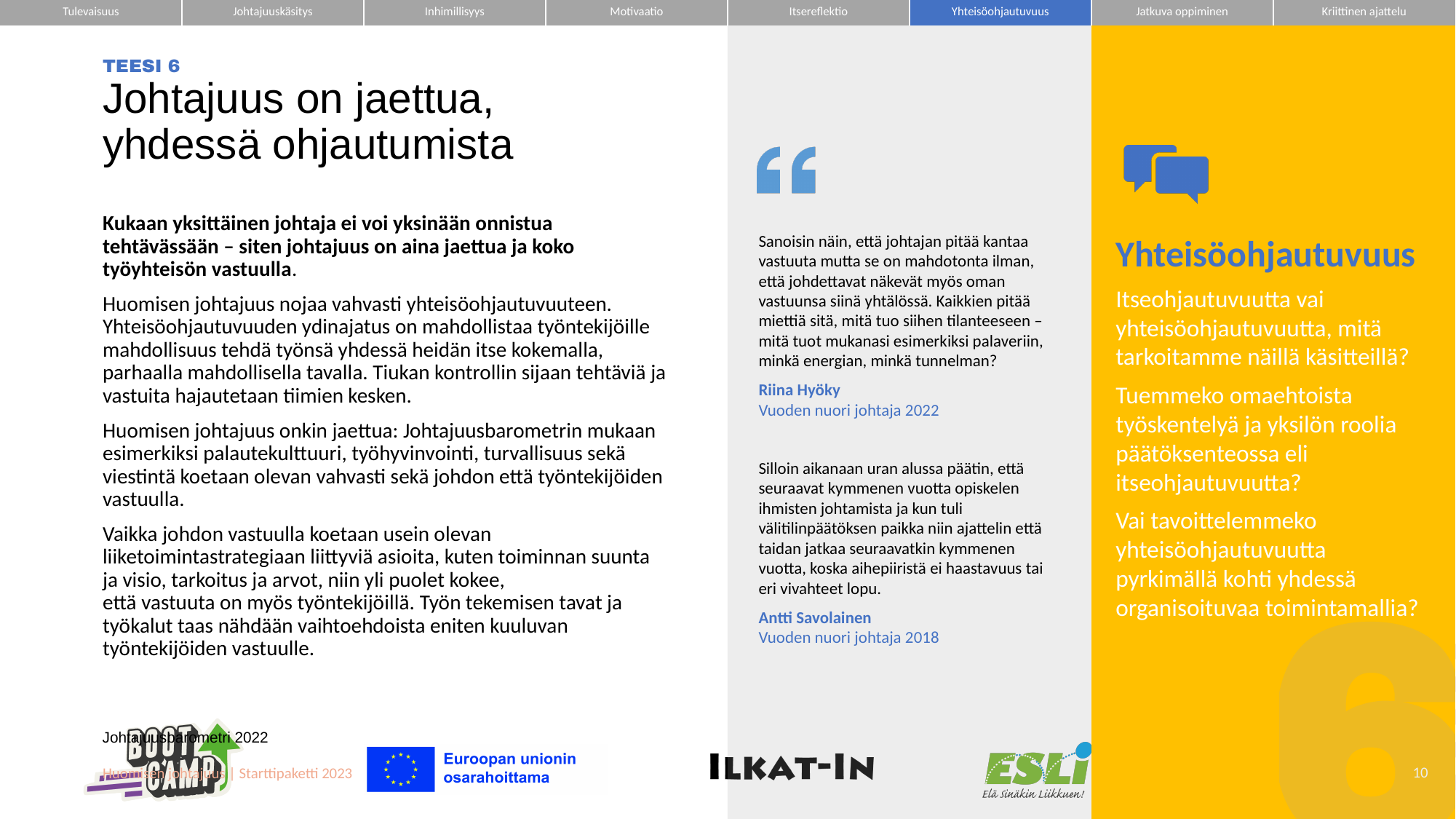

| Tulevaisuus | Johtajuuskäsitys | Inhimillisyys | Motivaatio | Itsereflektio | Yhteisöohjautuvuus | Jatkuva oppiminen | Kriittinen ajattelu |
| --- | --- | --- | --- | --- | --- | --- | --- |
# TEESI 6 Johtajuus on jaettua, yhdessä ohjautumista
Kukaan yksittäinen johtaja ei voi yksinään onnistua tehtävässään – siten johtajuus on aina jaettua ja koko työyhteisön vastuulla.
Huomisen johtajuus nojaa vahvasti yhteisöohjautuvuuteen. Yhteisöohjautuvuuden ydinajatus on mahdollistaa työntekijöille mahdollisuus tehdä työnsä yhdessä heidän itse kokemalla, parhaalla mahdollisella tavalla. Tiukan kontrollin sijaan tehtäviä ja vastuita hajautetaan tiimien kesken.
Huomisen johtajuus onkin jaettua: Johtajuusbarometrin mukaan esimerkiksi palautekulttuuri, työhyvinvointi, turvallisuus sekä viestintä koetaan olevan vahvasti sekä johdon että työntekijöiden vastuulla.
Vaikka johdon vastuulla koetaan usein olevan liiketoimintastrategiaan liittyviä asioita, kuten toiminnan suunta ja visio, tarkoitus ja arvot, niin yli puolet kokee,
että vastuuta on myös työntekijöillä. Työn tekemisen tavat ja työkalut taas nähdään vaihtoehdoista eniten kuuluvan työntekijöiden vastuulle.
Sanoisin näin, että johtajan pitää kantaa vastuuta mutta se on mahdotonta ilman, että johdettavat näkevät myös oman vastuunsa siinä yhtälössä. Kaikkien pitää miettiä sitä, mitä tuo siihen tilanteeseen – mitä tuot mukanasi esimerkiksi palaveriin, minkä energian, minkä tunnelman?
Riina Hyöky
Vuoden nuori johtaja 2022

Silloin aikanaan uran alussa päätin, että seuraavat kymmenen vuotta opiskelen ihmisten johtamista ja kun tuli välitilinpäätöksen paikka niin ajattelin että taidan jatkaa seuraavatkin kymmenen vuotta, koska aihepiiristä ei haastavuus tai eri vivahteet lopu.
Antti Savolainen
Vuoden nuori johtaja 2018

Yhteisöohjautuvuus
Itseohjautuvuutta vai yhteisöohjautuvuutta, mitä tarkoitamme näillä käsitteillä?
Tuemmeko omaehtoista työskentelyä ja yksilön roolia päätöksenteossa eli itseohjautuvuutta?
Vai tavoittelemmeko yhteisöohjautuvuutta pyrkimällä kohti yhdessä organisoituvaa toimintamallia?

6

Johtajuusbarometri 2022
10
Huomisen johtajuus | Starttipaketti 2023